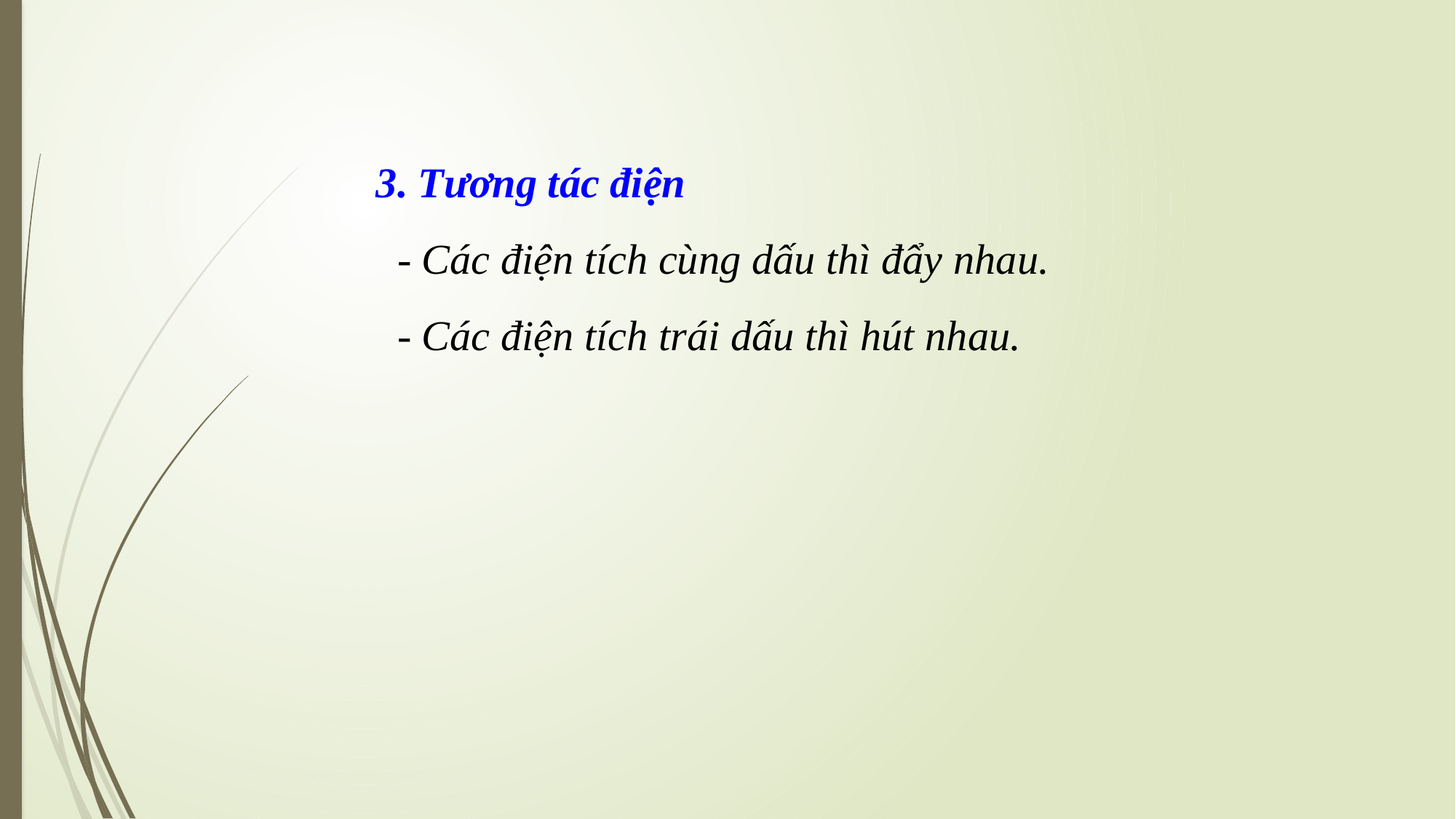

3. Tương tác điện
  - Các điện tích cùng dấu thì đẩy nhau.
  - Các điện tích trái dấu thì hút nhau.